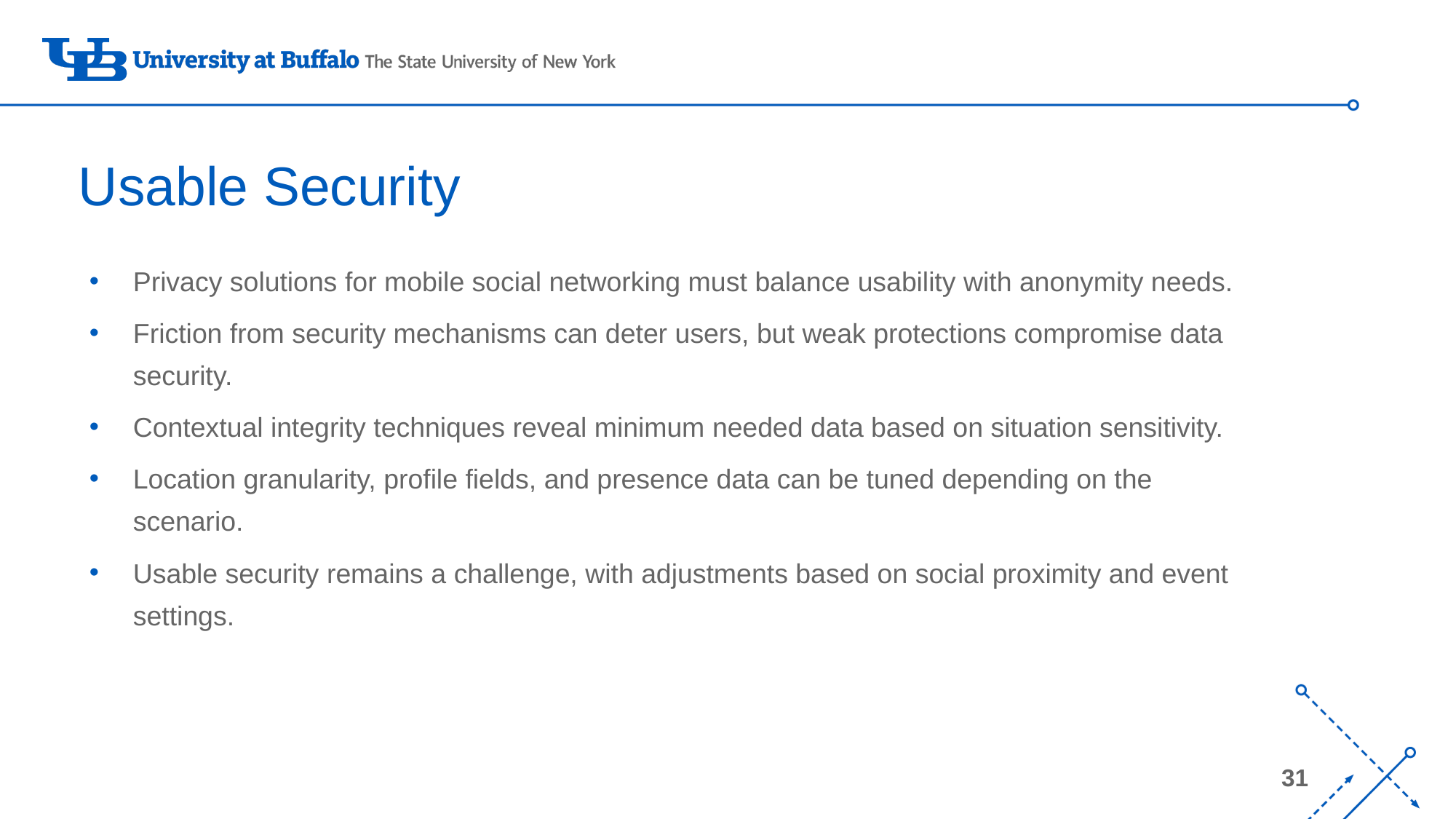

# Usable Security
Privacy solutions for mobile social networking must balance usability with anonymity needs.
Friction from security mechanisms can deter users, but weak protections compromise data security.
Contextual integrity techniques reveal minimum needed data based on situation sensitivity.
Location granularity, profile fields, and presence data can be tuned depending on the scenario.
Usable security remains a challenge, with adjustments based on social proximity and event settings.